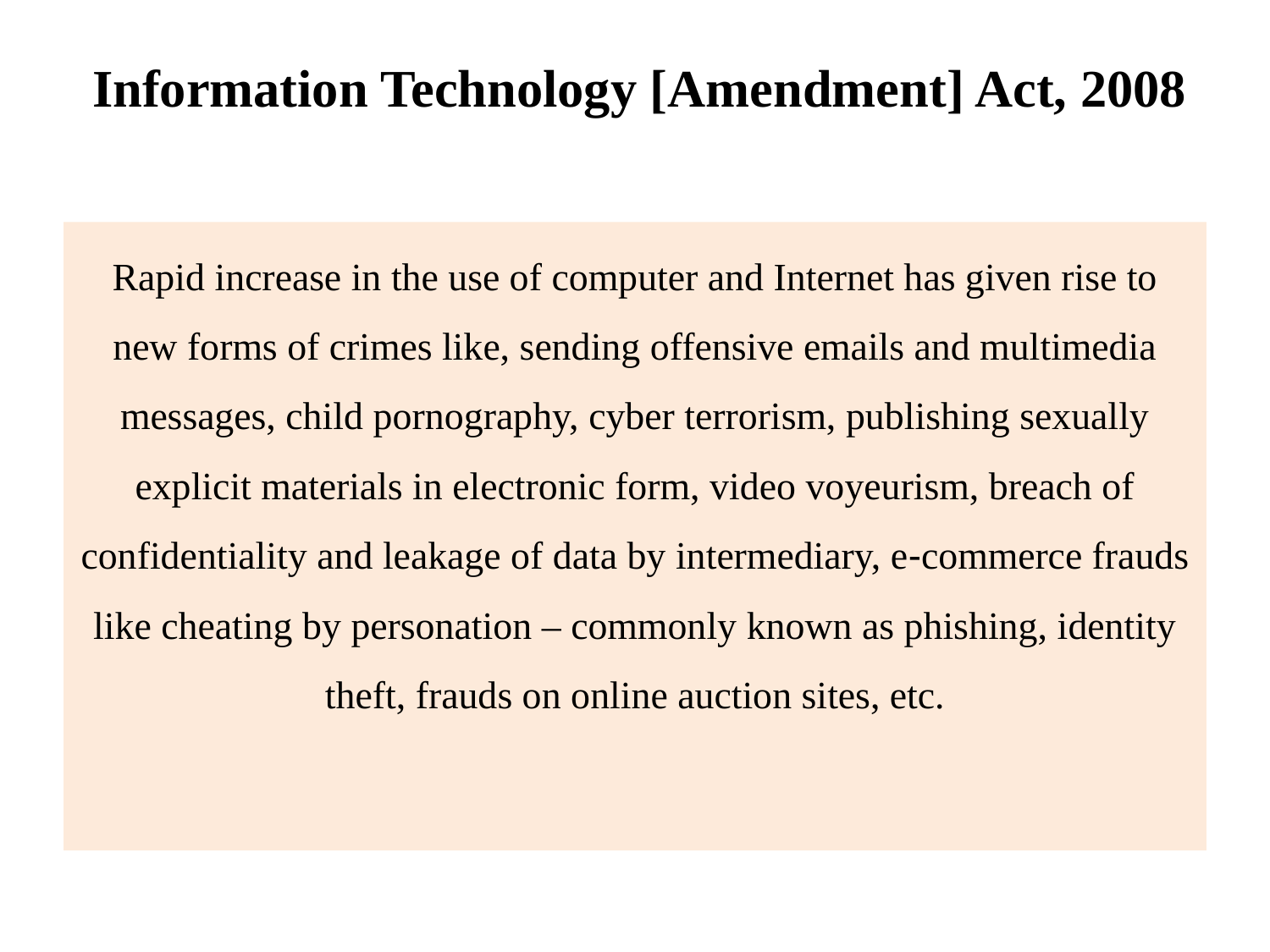

# Information Technology [Amendment] Act, 2008
Rapid increase in the use of computer and Internet has given rise to new forms of crimes like, sending offensive emails and multimedia messages, child pornography, cyber terrorism, publishing sexually explicit materials in electronic form, video voyeurism, breach of confidentiality and leakage of data by intermediary, e‐commerce frauds like cheating by personation – commonly known as phishing, identity theft, frauds on online auction sites, etc.